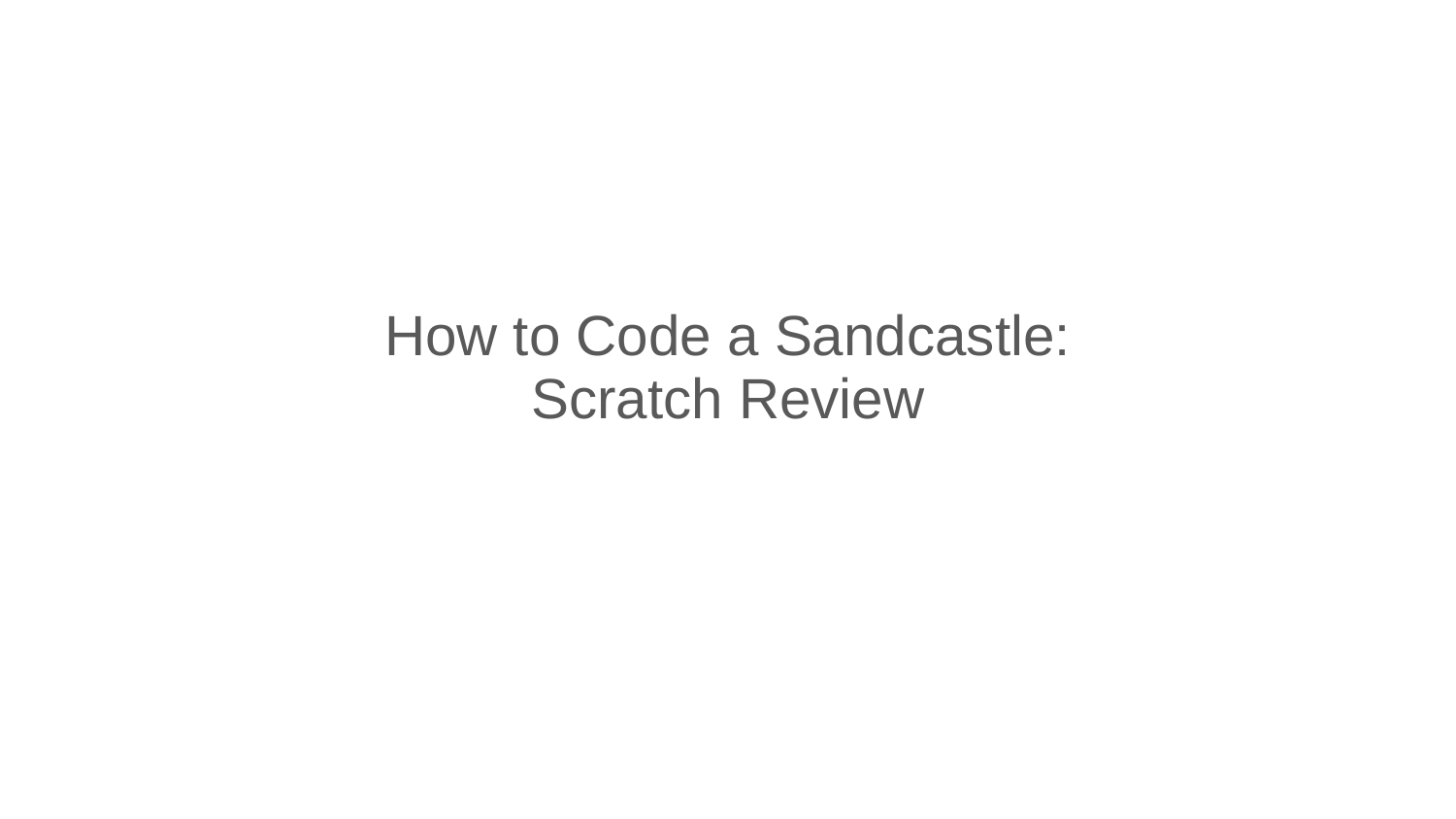

# How to Code a Sandcastle:
Scratch Review